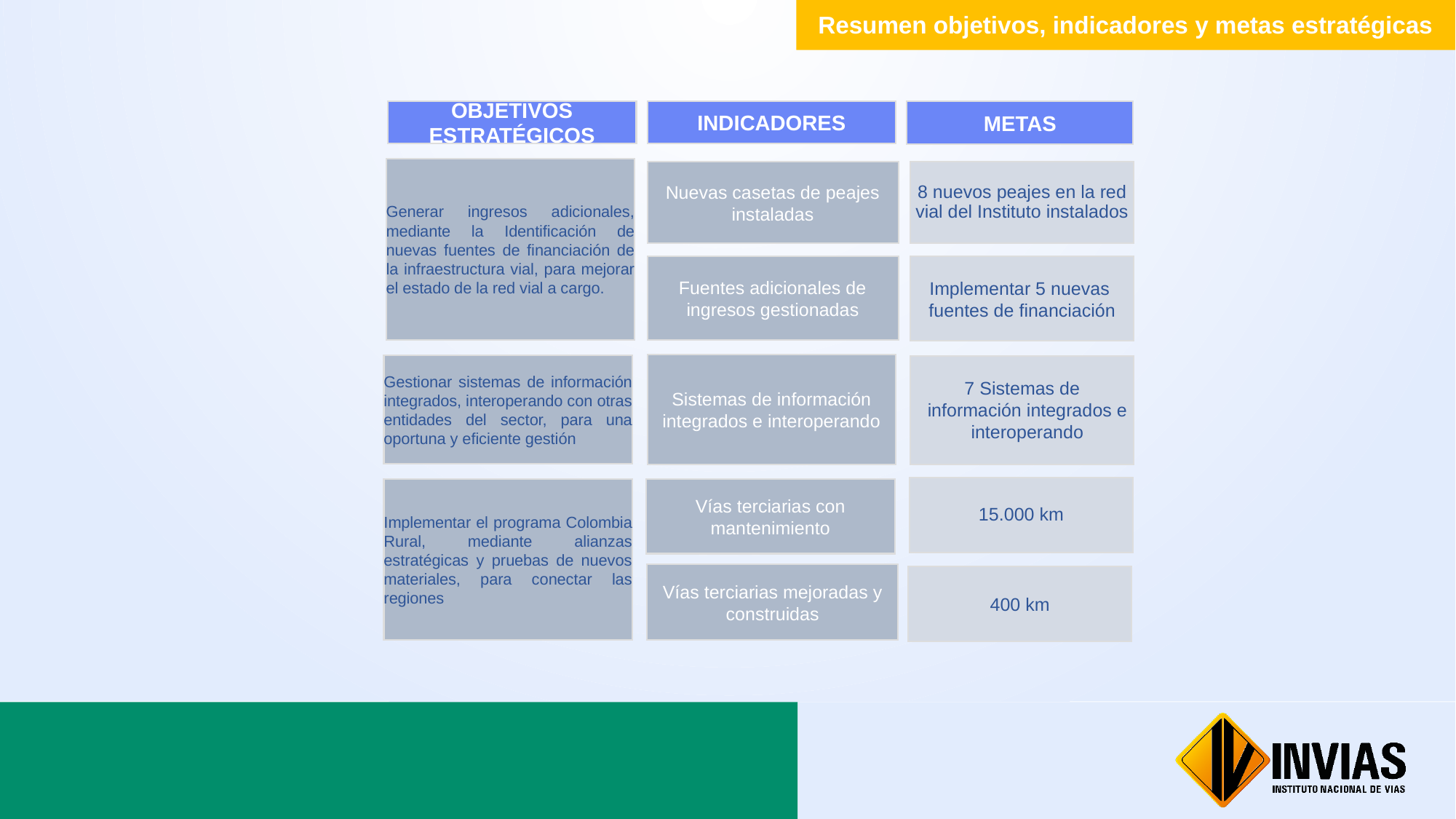

Resumen objetivos, indicadores y metas estratégicas
INDICADORES
METAS
Generar ingresos adicionales, mediante la Identificación de nuevas fuentes de financiación de la infraestructura vial, para mejorar el estado de la red vial a cargo.
8 nuevos peajes en la red vial del Instituto instalados

Nuevas casetas de peajes instaladas
Fuentes adicionales de ingresos gestionadas
Implementar 5 nuevas  fuentes de financiación

Sistemas de información integrados e interoperando
Gestionar sistemas de información integrados, interoperando con otras entidades del sector, para una oportuna y eficiente gestión

7 Sistemas de información integrados e interoperando
15.000 km

Implementar el programa Colombia Rural, mediante alianzas estratégicas y pruebas de nuevos materiales, para conectar las regiones
Vías terciarias con mantenimiento
Vías terciarias mejoradas y construidas
400 km

OBJETIVOS ESTRATÉGICOS